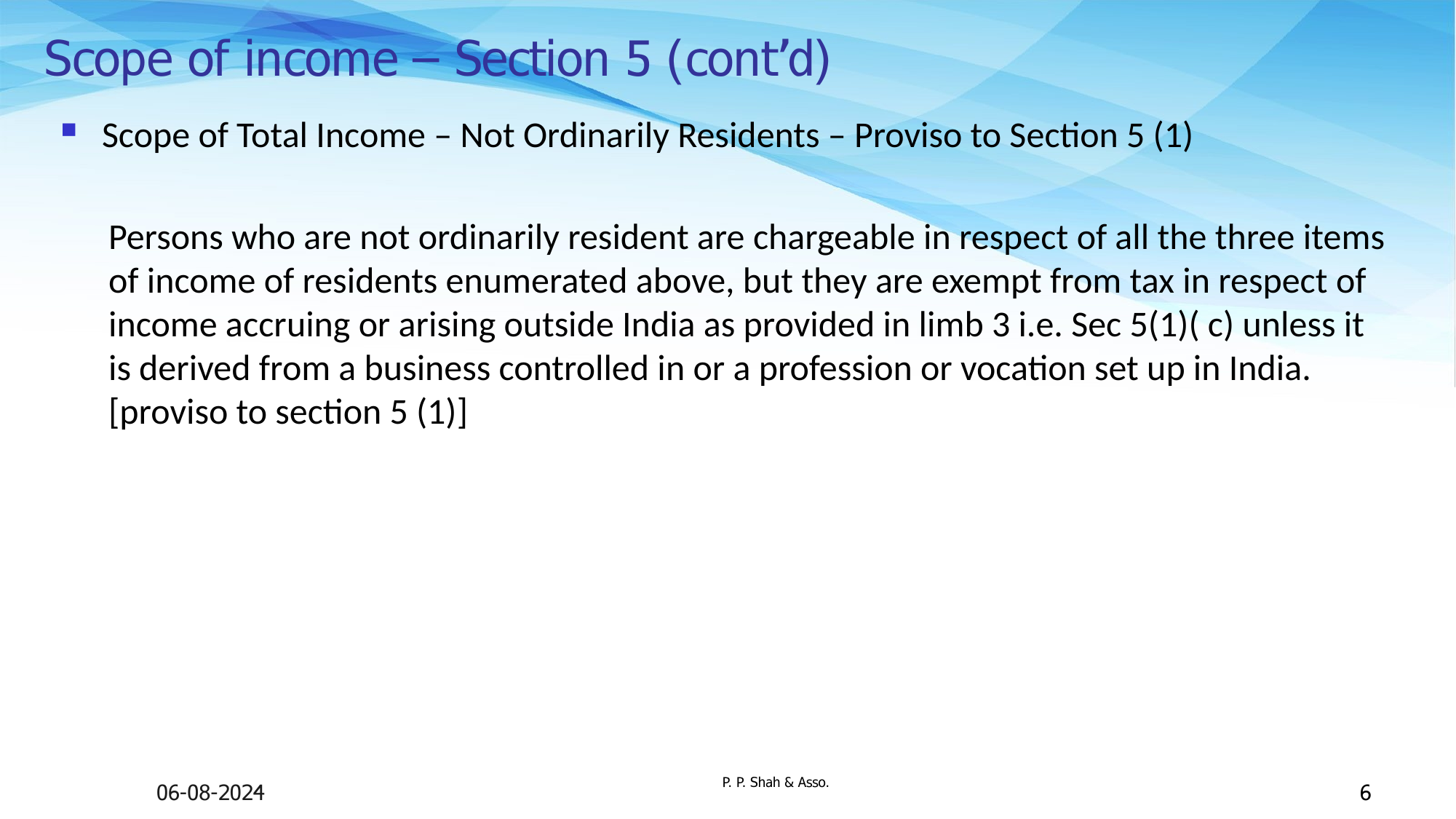

# Scope of income – Section 5 (cont’d)
Scope of Total Income – Not Ordinarily Residents – Proviso to Section 5 (1)

Persons who are not ordinarily resident are chargeable in respect of all the three items of income of residents enumerated above, but they are exempt from tax in respect of income accruing or arising outside India as provided in limb 3 i.e. Sec 5(1)( c) unless it is derived from a business controlled in or a profession or vocation set up in India. [proviso to section 5 (1)]

P. P. Shah & Asso.
06-08-2024
6